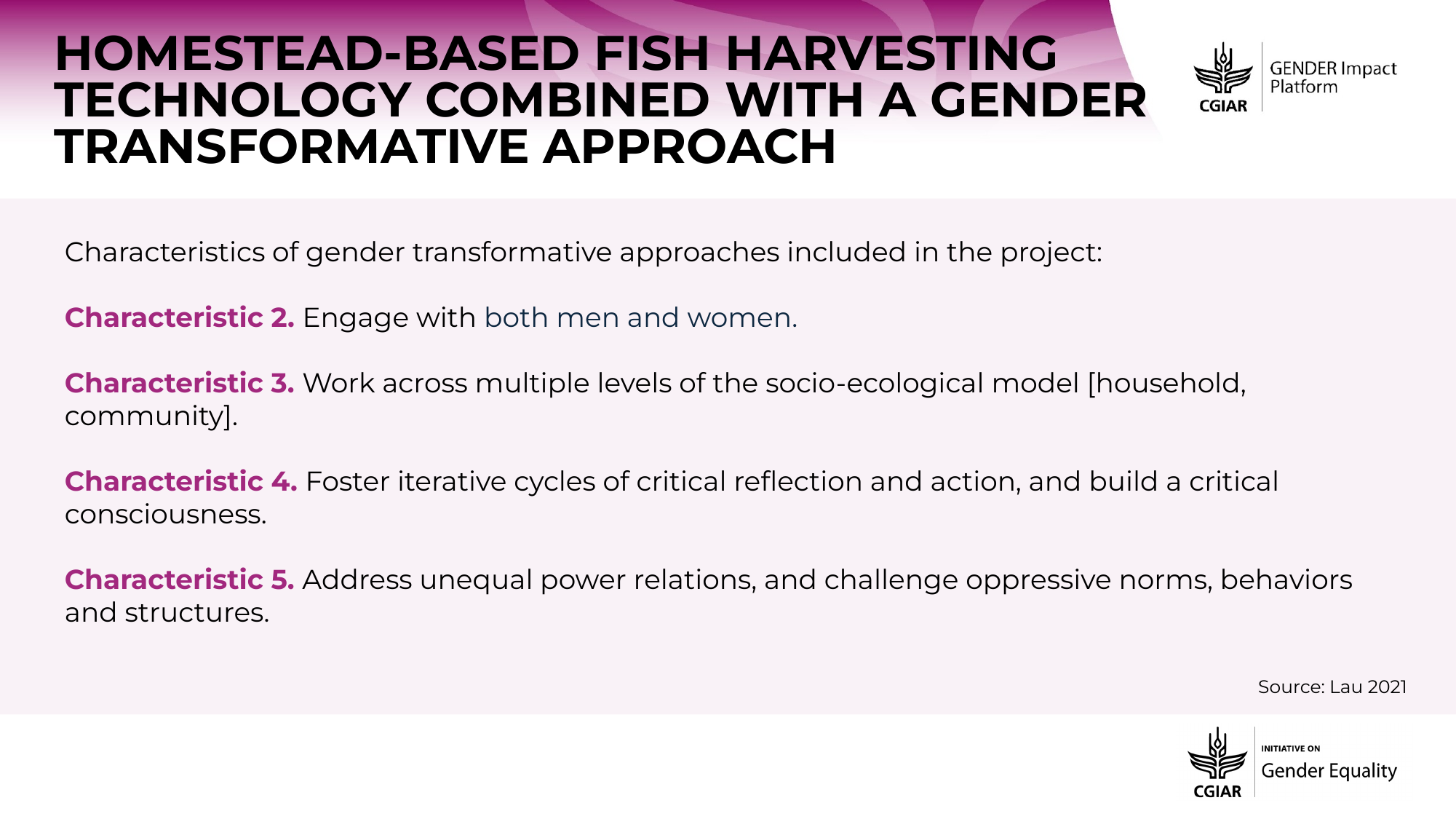

Homestead-based fish harvesting technology combined with a gender transformative approach
Characteristics of gender transformative approaches included in the project:

Characteristic 2. Engage with both men and women.

Characteristic 3. Work across multiple levels of the socio-ecological model [household, community].

Characteristic 4. Foster iterative cycles of critical reflection and action, and build a critical consciousness.

Characteristic 5. Address unequal power relations, and challenge oppressive norms, behaviors and structures.

Source: Lau 2021